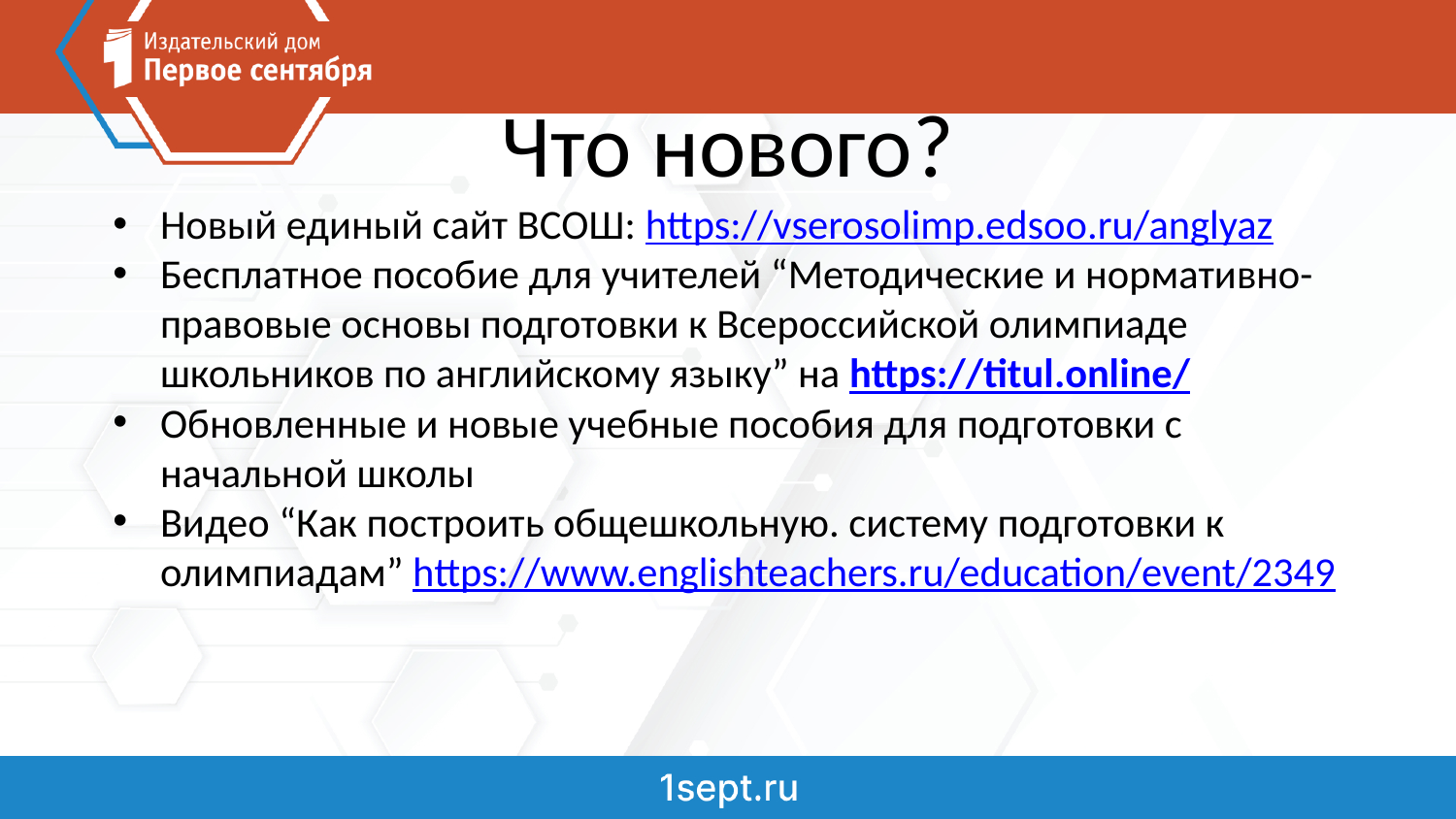

# Что нового?
Новый единый сайт ВСОШ: https://vserosolimp.edsoo.ru/anglyaz
Бесплатное пособие для учителей “Методические и нормативно-правовые основы подготовки к Всероссийской олимпиаде школьников по английскому языку” на https://titul.online/
Обновленные и новые учебные пособия для подготовки с начальной школы
Видео “Как построить общешкольную. систему подготовки к олимпиадам” https://www.englishteachers.ru/education/event/2349